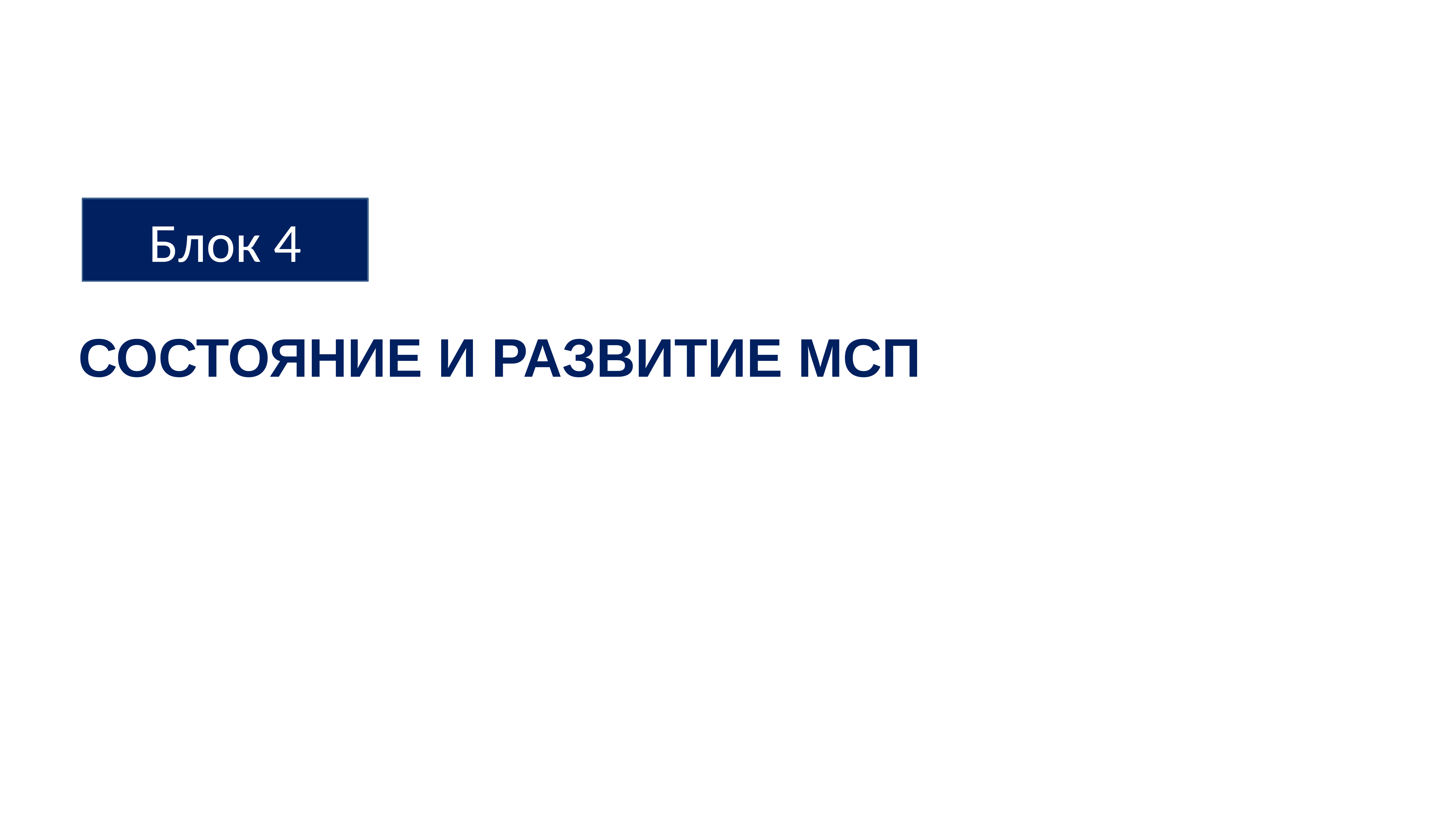

Блок 4
# СОСТОЯНИЕ И РАЗВИТИЕ МСП